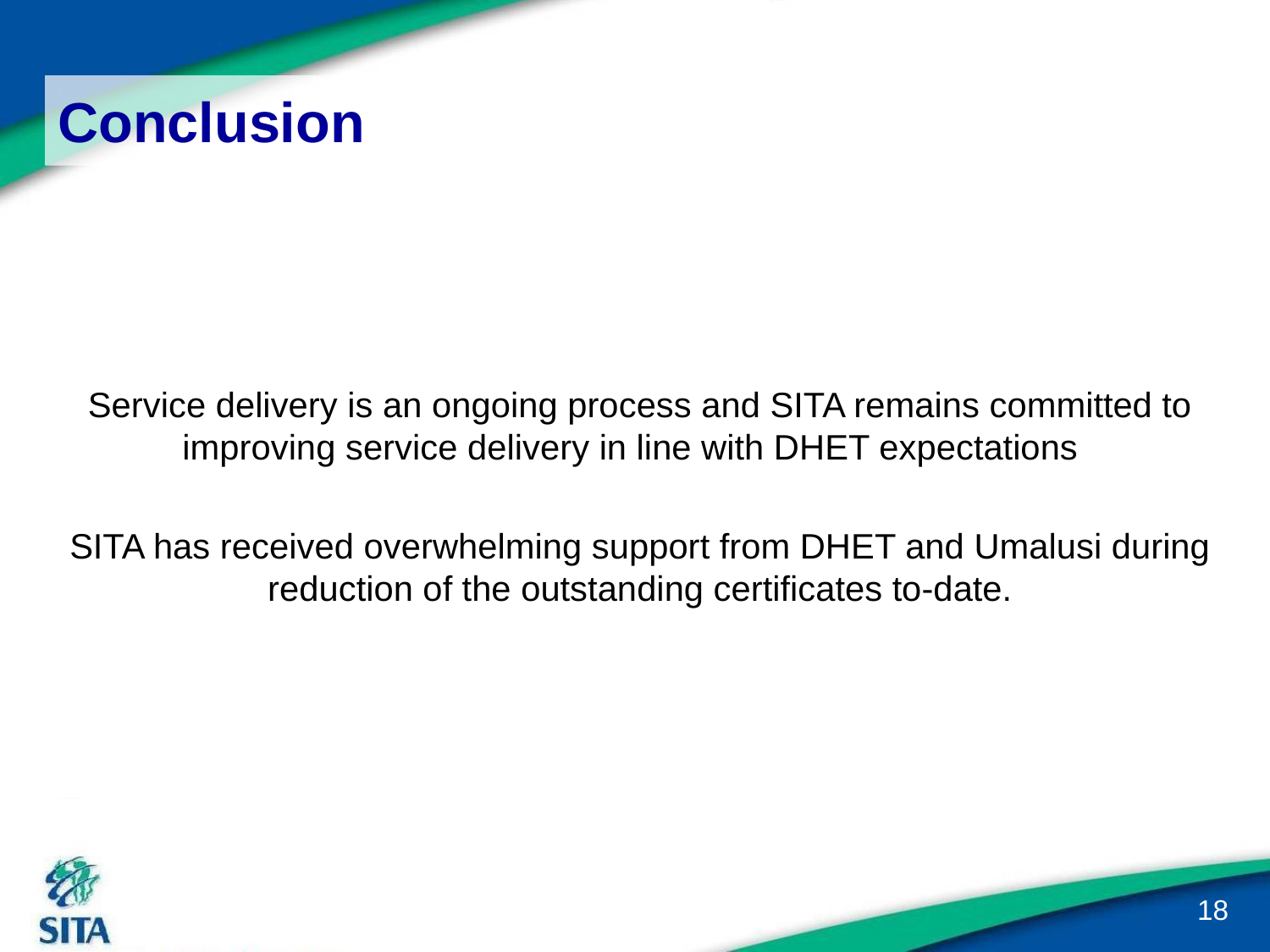

# Conclusion
Service delivery is an ongoing process and SITA remains committed to improving service delivery in line with DHET expectations

SITA has received overwhelming support from DHET and Umalusi during reduction of the outstanding certificates to-date.

18